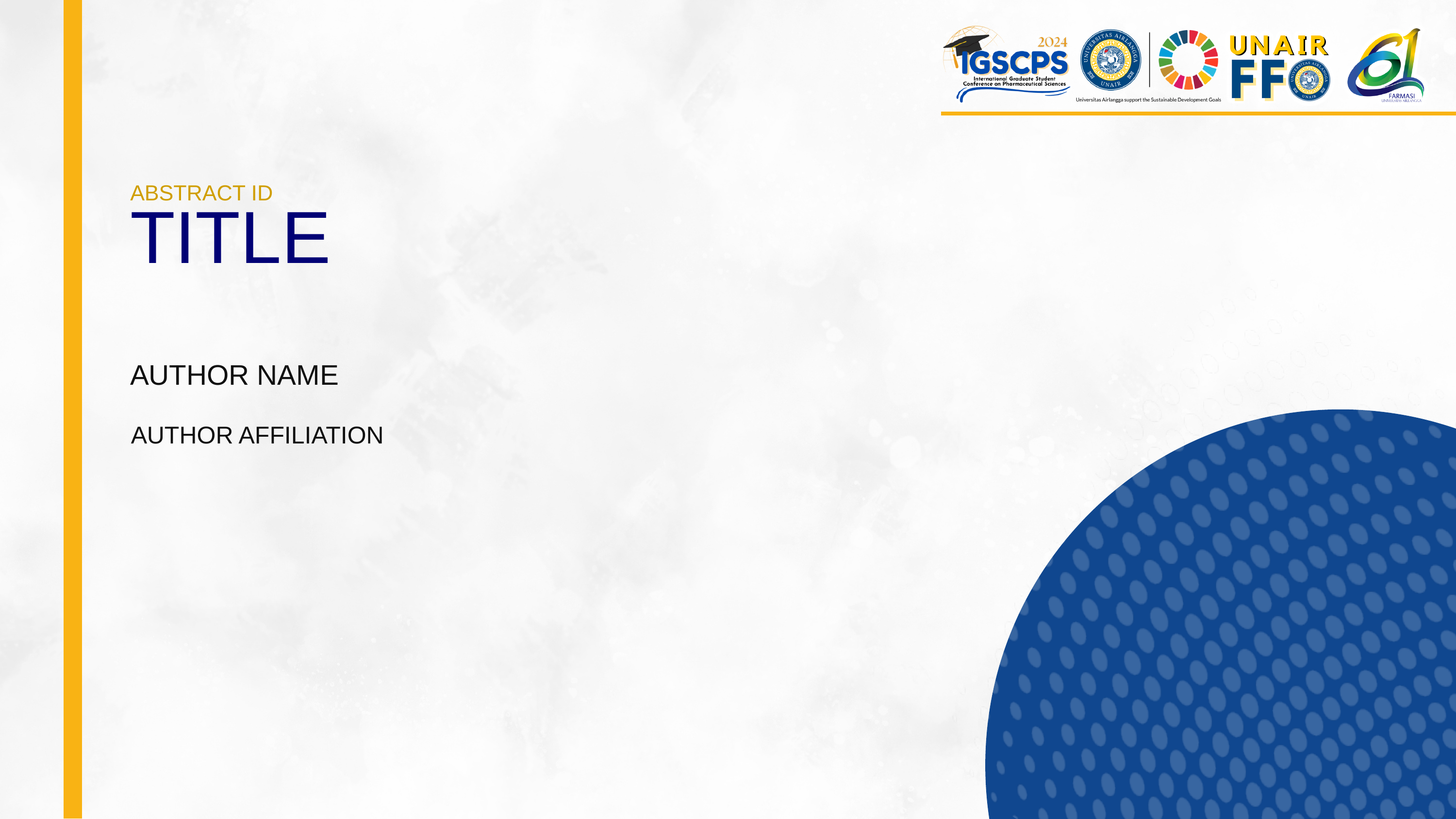

ABSTRACT ID
TITLE
AUTHOR NAME

AUTHOR AFFILIATION